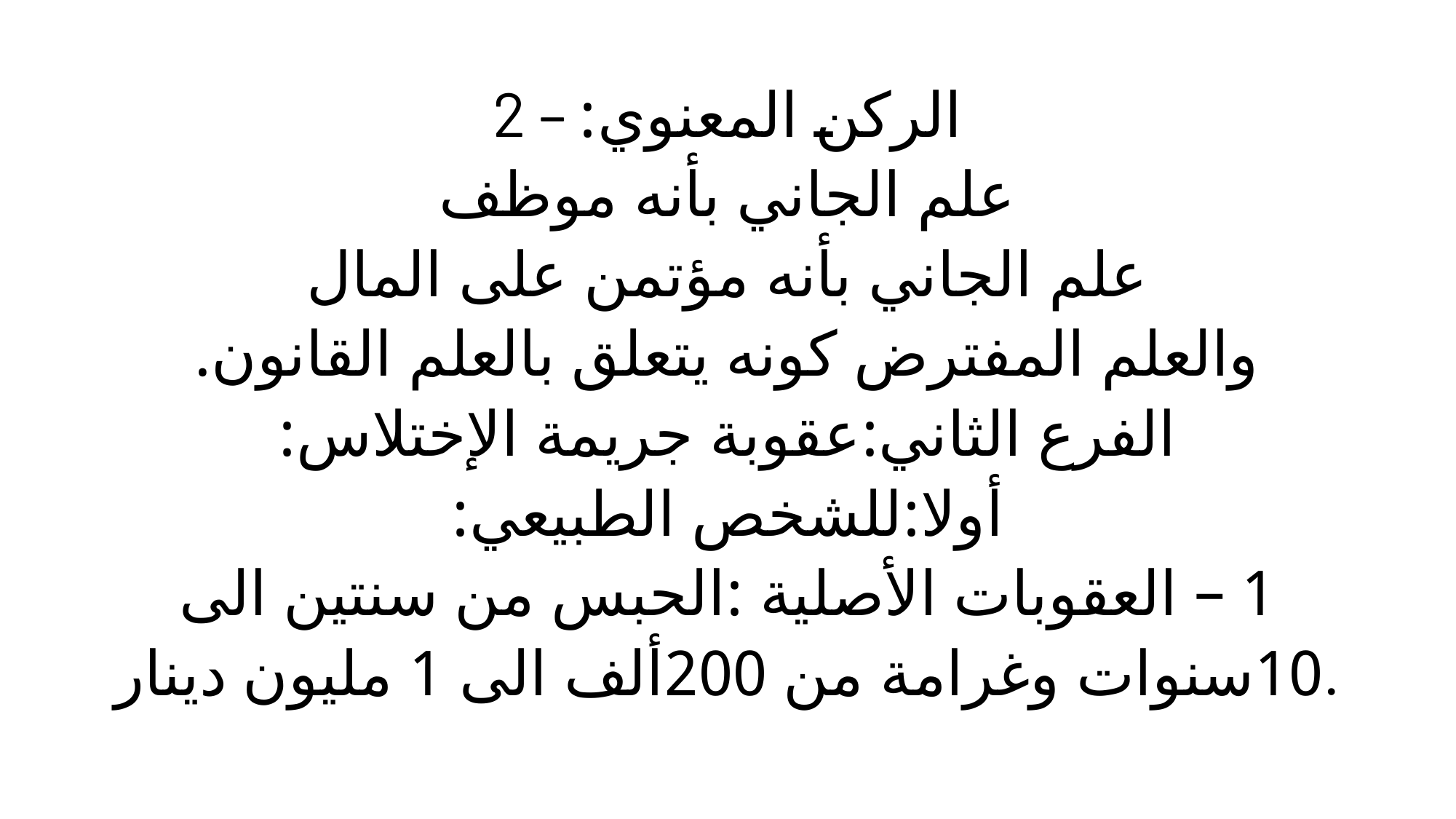

# 2 – الركن المعنوي: علم الجاني بأنه موظف علم الجاني بأنه مؤتمن على المال والعلم المفترض كونه يتعلق بالعلم القانون. الفرع الثاني:عقوبة جريمة الإختلاس: أولا:للشخص الطبيعي: 1 – العقوبات الأصلية :الحبس من سنتين الى 10سنوات وغرامة من 200ألف الى 1 مليون دينار.